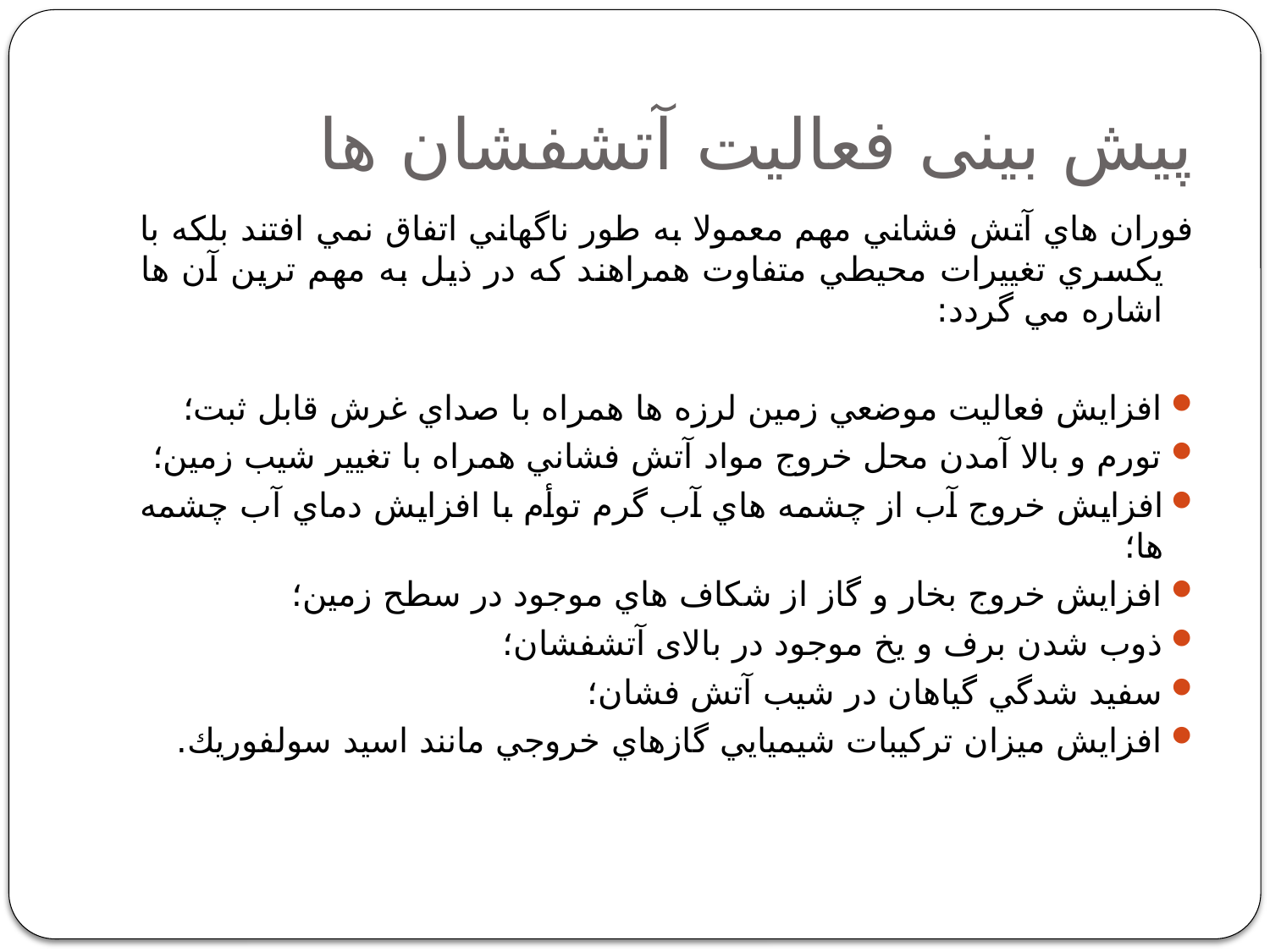

# پیش بینی فعالیت آتشفشان ها
فوران هاي آتش فشاني مهم معمولا به طور ناگهاني اتفاق نمي افتند بلكه با يكسري تغييرات محيطي متفاوت همراهند كه در ذيل به مهم ترين آن ها اشاره مي گردد:

افزايش فعاليت موضعي زمين لرزه ها همراه با صداي غرش قابل ثبت؛
تورم و بالا آمدن محل خروج مواد آتش فشاني همراه با تغيير شيب زمین؛
افزايش خروج آب از چشمه هاي آب گرم توأم با افزايش دماي آب چشمه ها؛
افزايش خروج بخار و گاز از شكاف هاي موجود در سطح زمين؛
ذوب شدن برف و یخ موجود در بالای آتشفشان؛
سفيد شدگي گياهان در شيب آتش فشان؛
افزايش ميزان تركيبات شيميايي گازهاي خروجي مانند اسيد سولفوريك.